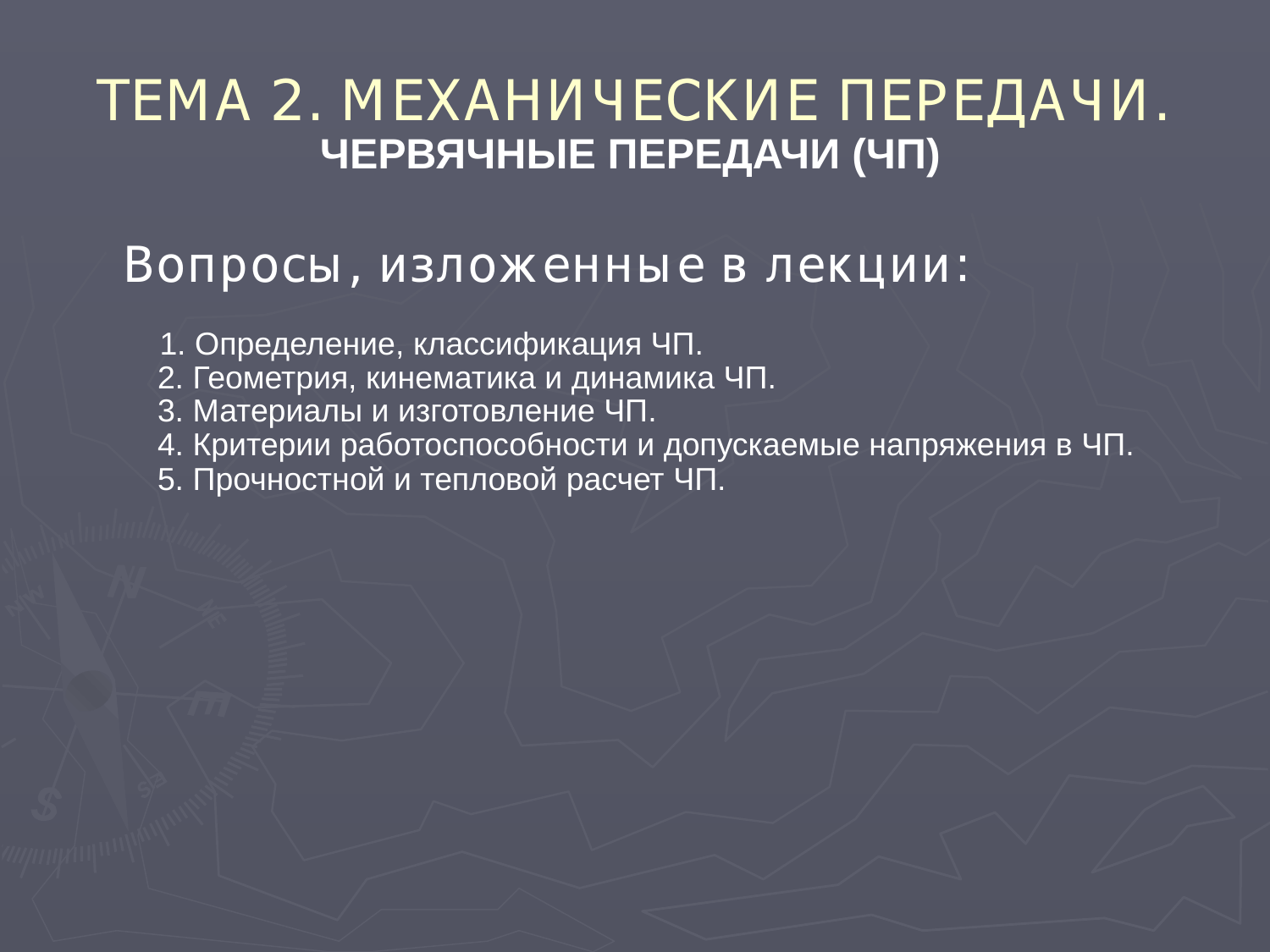

ТЕМА 2. МЕХАНИЧЕСКИЕ ПЕРЕДАЧИ.
ЧЕРВЯЧНЫЕ ПЕРЕДАЧИ (ЧП)
Вопросы, изложенные в лекции:

 1. Определение, классификация ЧП.
 2. Геометрия, кинематика и динамика ЧП.
 3. Материалы и изготовление ЧП.
 4. Критерии работоспособности и допускаемые напряжения в ЧП.
 5. Прочностной и тепловой расчет ЧП.